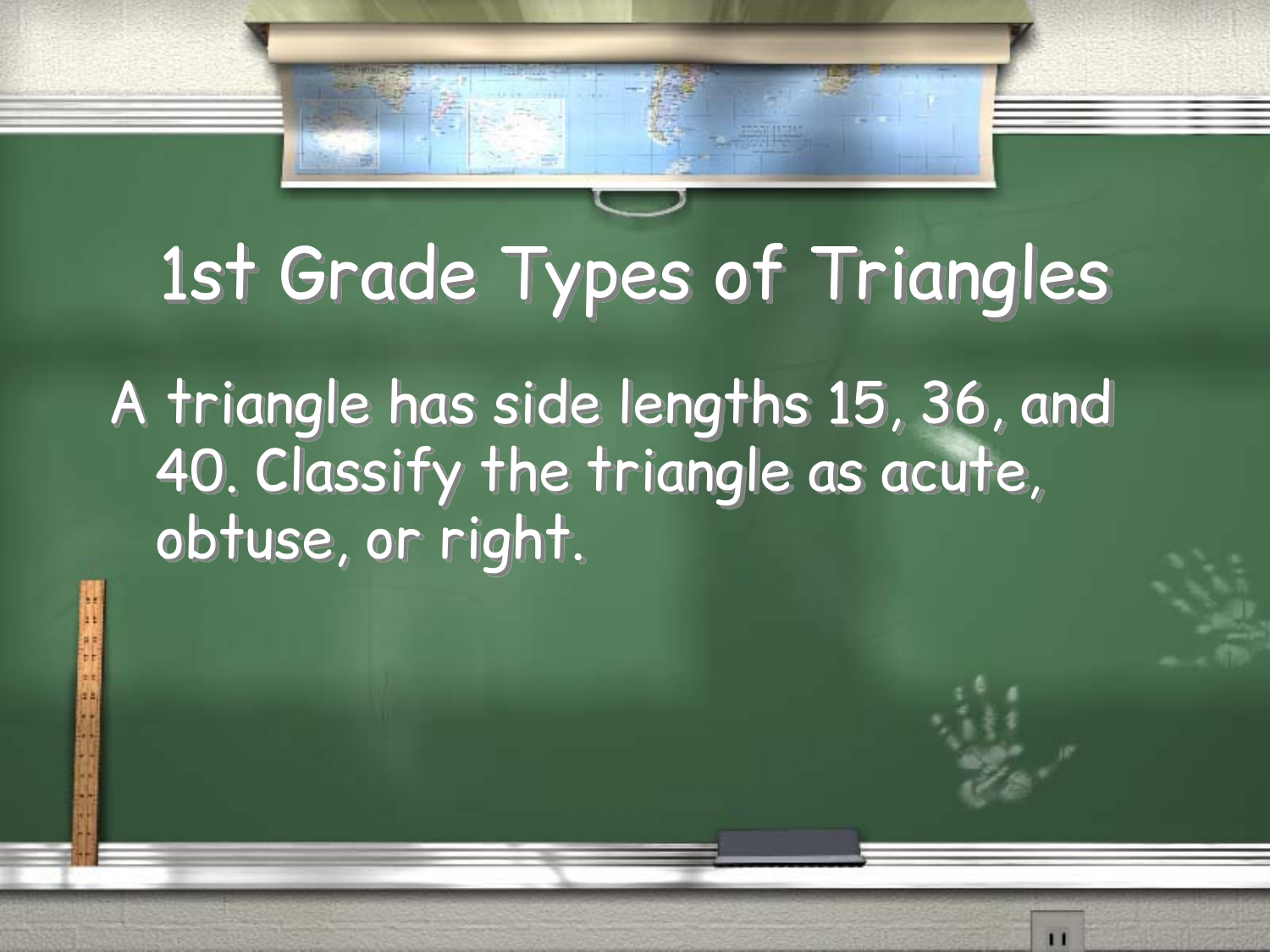

# 1st Grade Types of Triangles
A triangle has side lengths 15, 36, and 40. Classify the triangle as acute, obtuse, or right.